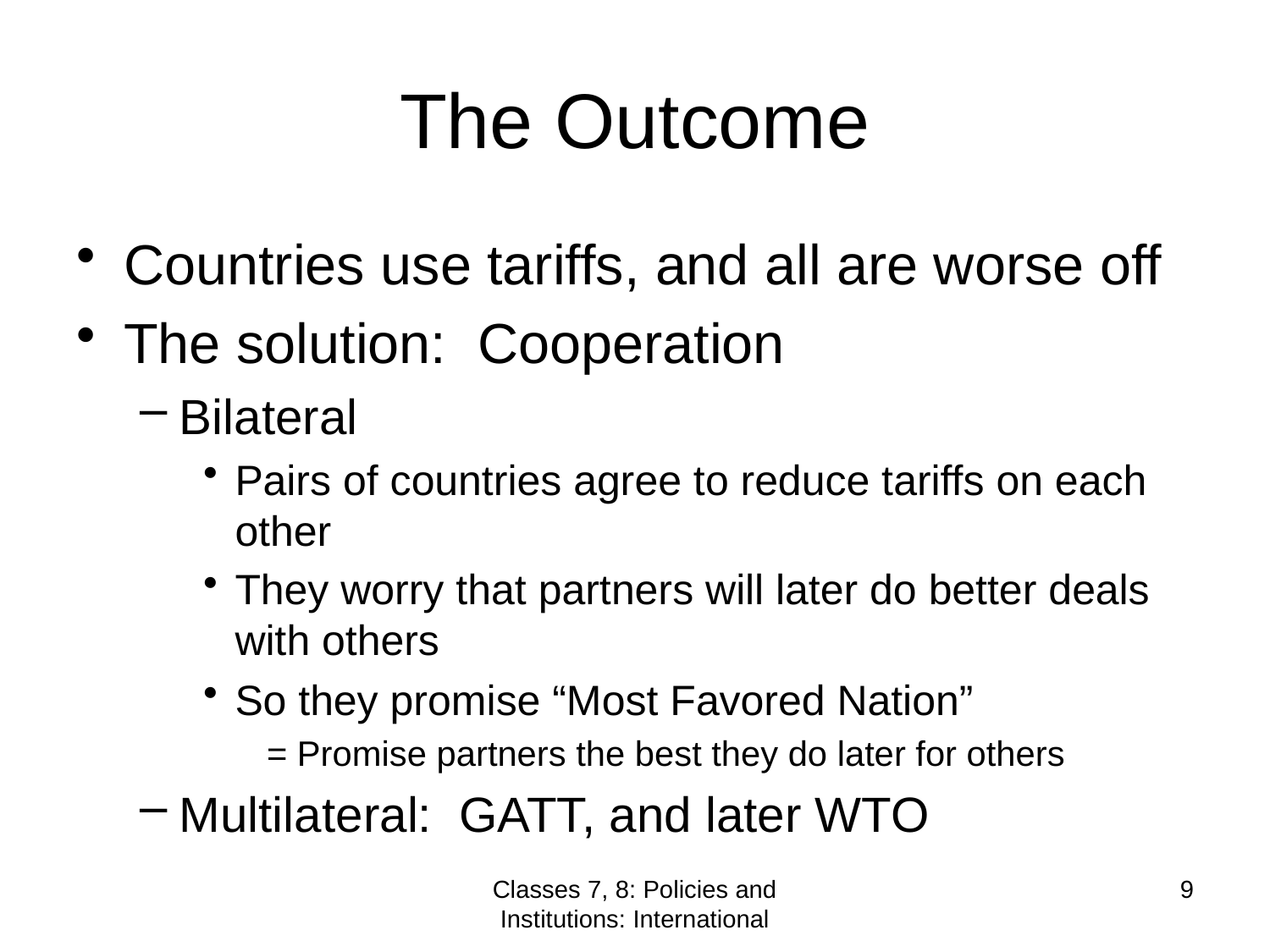

# The Outcome
Countries use tariffs, and all are worse off
The solution:  Cooperation
Bilateral
Pairs of countries agree to reduce tariffs on each other
They worry that partners will later do better deals with others
So they promise “Most Favored Nation”
= Promise partners the best they do later for others
Multilateral:  GATT, and later WTO

Classes 7, 8: Policies and Institutions: International
9